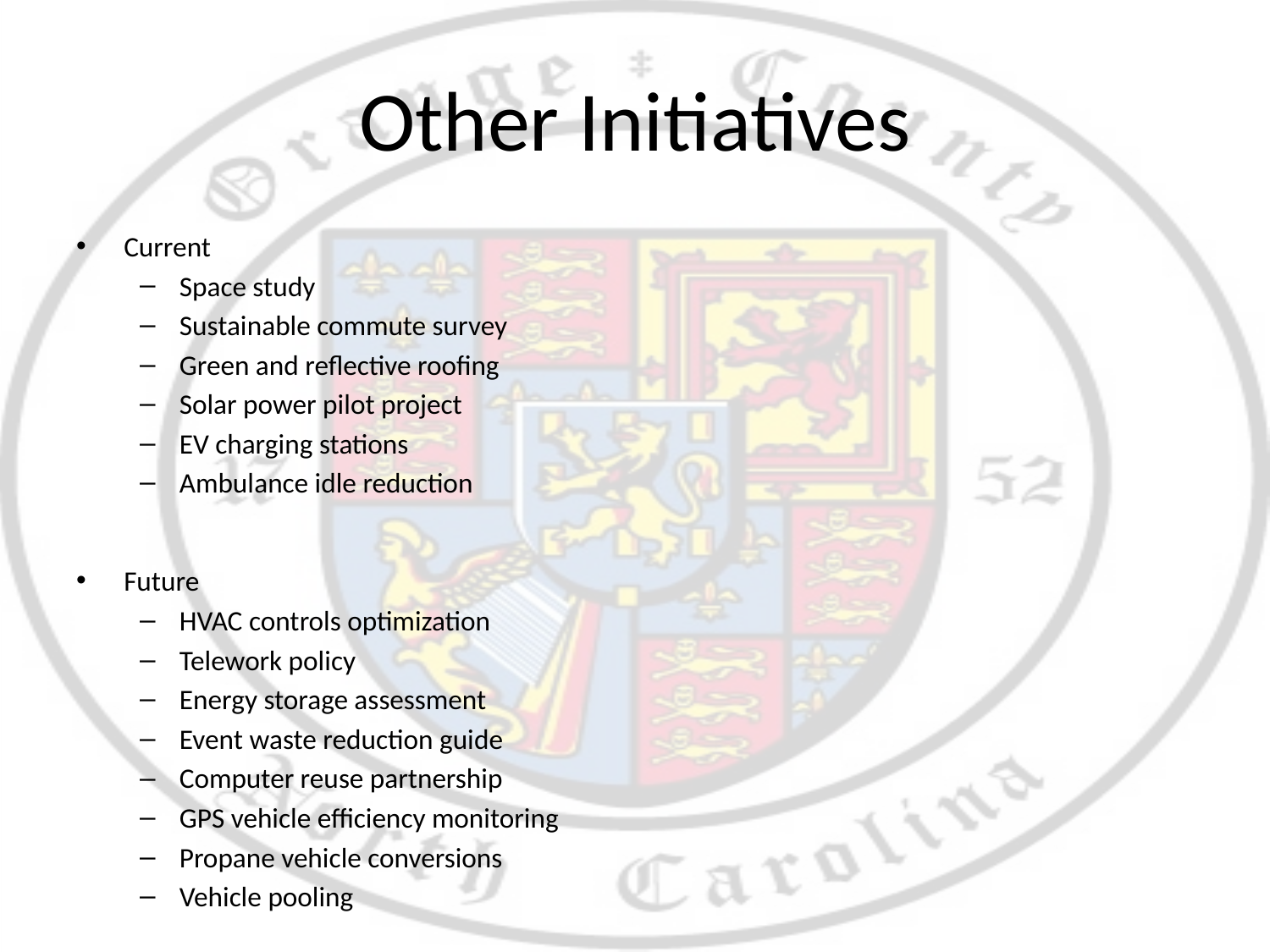

# Other Initiatives
Current
Space study
Sustainable commute survey
Green and reflective roofing
Solar power pilot project
EV charging stations
Ambulance idle reduction

Future
HVAC controls optimization
Telework policy
Energy storage assessment
Event waste reduction guide
Computer reuse partnership
GPS vehicle efficiency monitoring
Propane vehicle conversions
Vehicle pooling